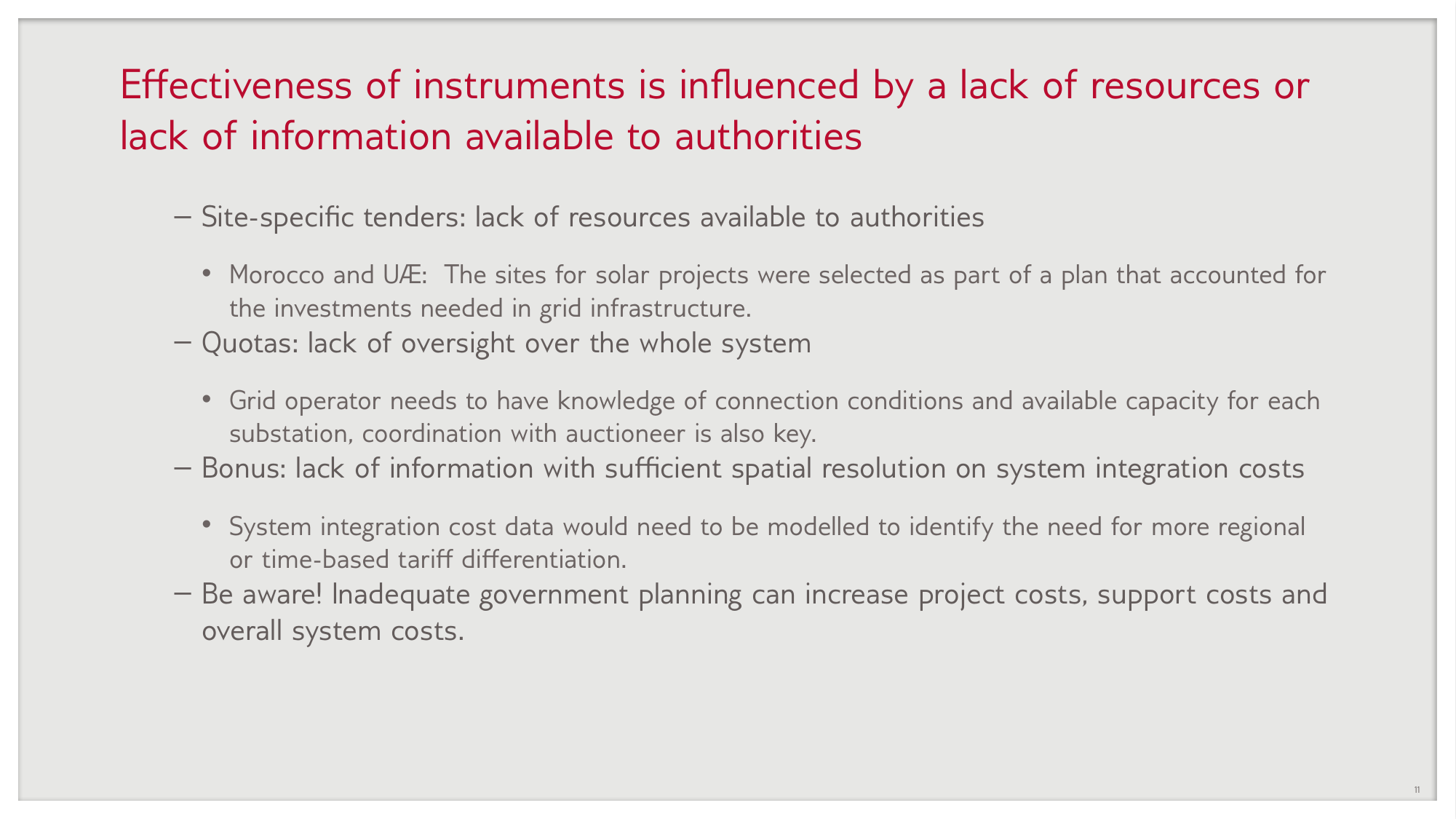

# Effectiveness of instruments is influenced by a lack of resources or lack of information available to authorities
Site-specific tenders: lack of resources available to authorities
Morocco and UAE:  The sites for solar projects were selected as part of a plan that accounted for the investments needed in grid infrastructure.
Quotas: lack of oversight over the whole system
Grid operator needs to have knowledge of connection conditions and available capacity for each substation, coordination with auctioneer is also key.
Bonus: lack of information with sufficient spatial resolution on system integration costs
System integration cost data would need to be modelled to identify the need for more regional or time-based tariff differentiation.
Be aware! Inadequate government planning can increase project costs, support costs and overall system costs.
11